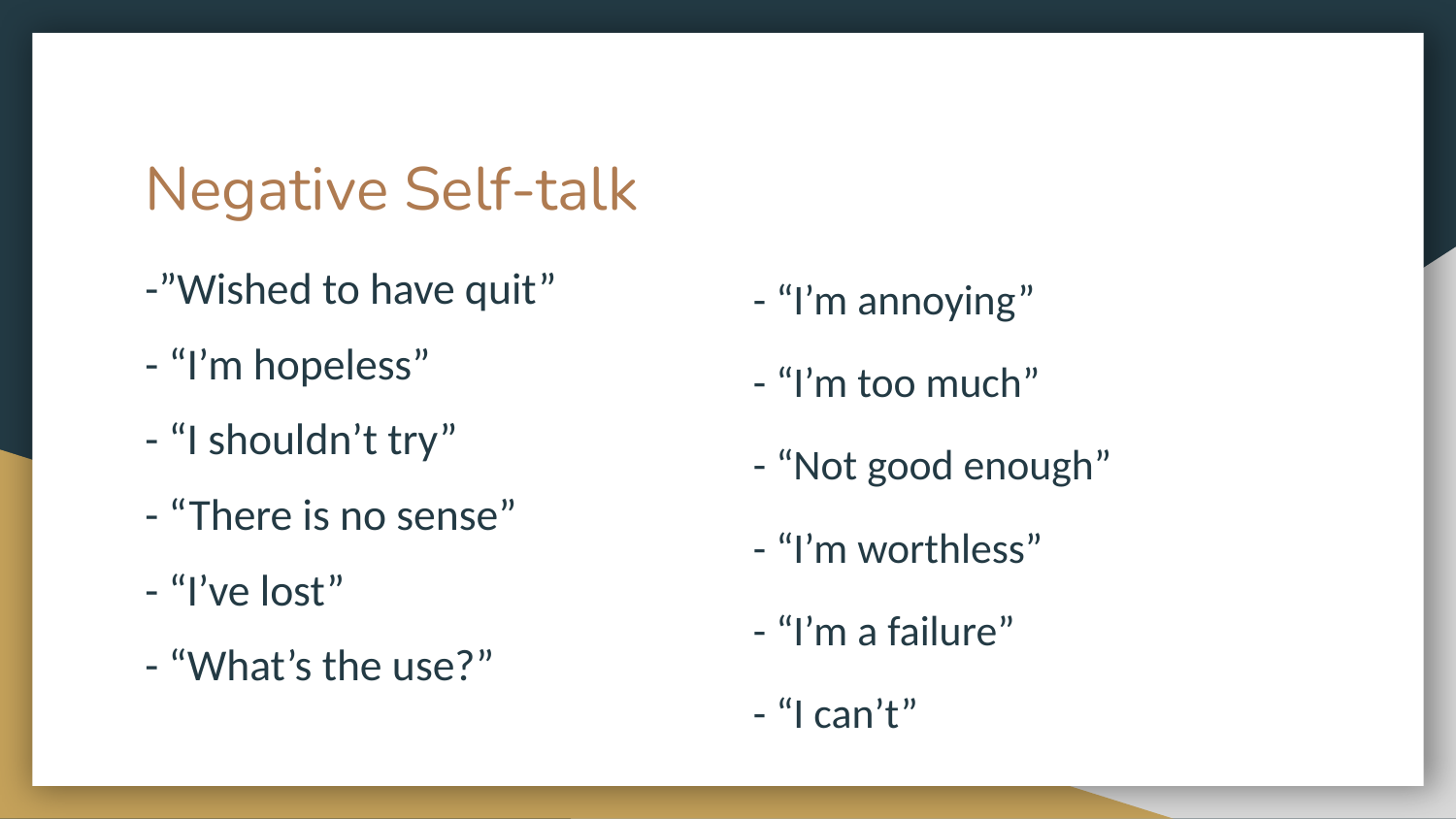

# Negative Self-talk
-”Wished to have quit”
- “I’m hopeless”
- “I shouldn’t try”
- “There is no sense”
- “I’ve lost”
- “What’s the use?”

- “I’m annoying”
- “I’m too much”
- “Not good enough”
- “I’m worthless”
- “I’m a failure”
- “I can’t”